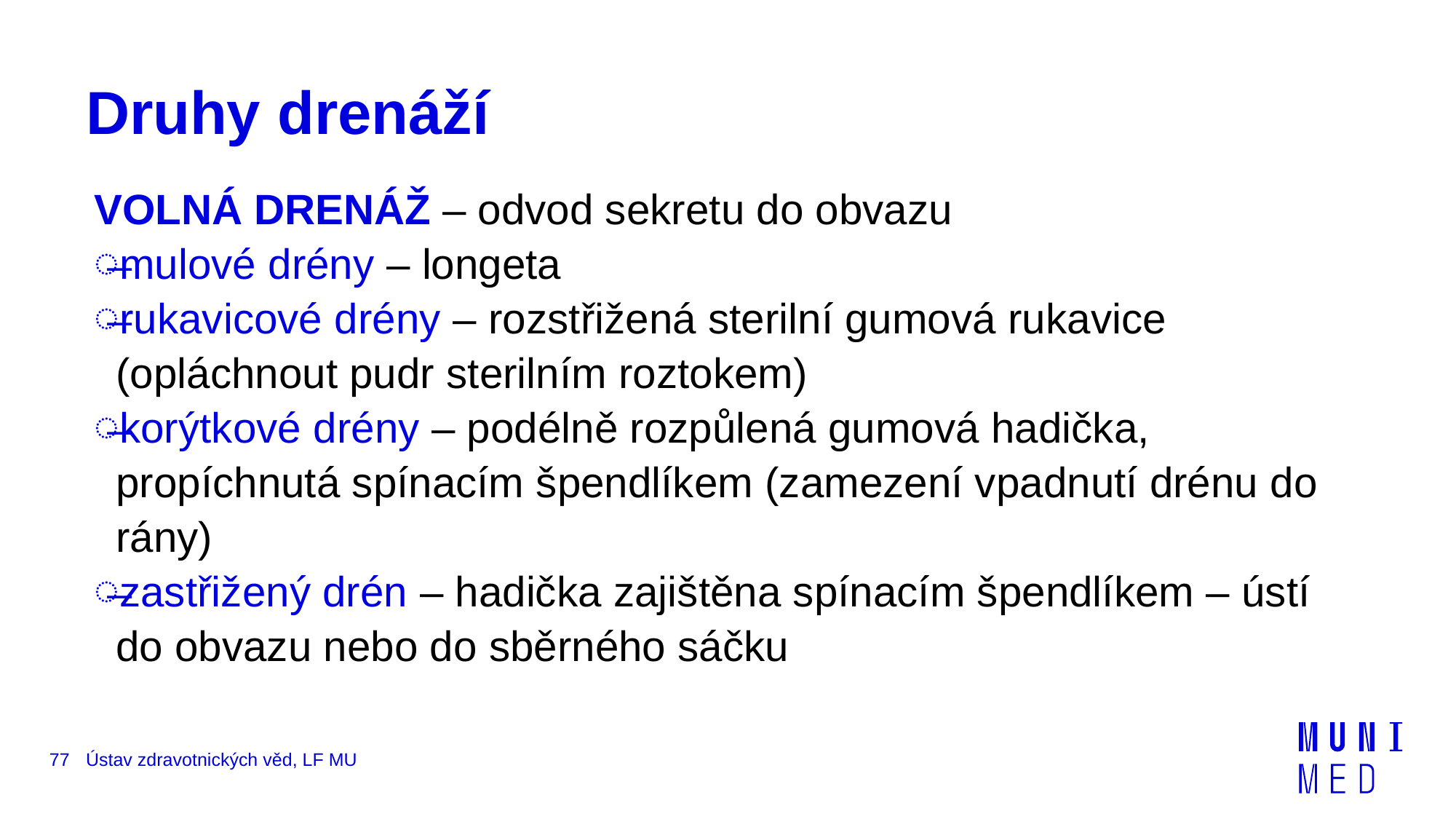

# Druhy drenáží
VOLNÁ DRENÁŽ – odvod sekretu do obvazu
mulové drény – longeta
rukavicové drény – rozstřižená sterilní gumová rukavice (opláchnout pudr sterilním roztokem)
korýtkové drény – podélně rozpůlená gumová hadička, propíchnutá spínacím špendlíkem (zamezení vpadnutí drénu do rány)
zastřižený drén – hadička zajištěna spínacím špendlíkem – ústí do obvazu nebo do sběrného sáčku

77
Ústav zdravotnických věd, LF MU